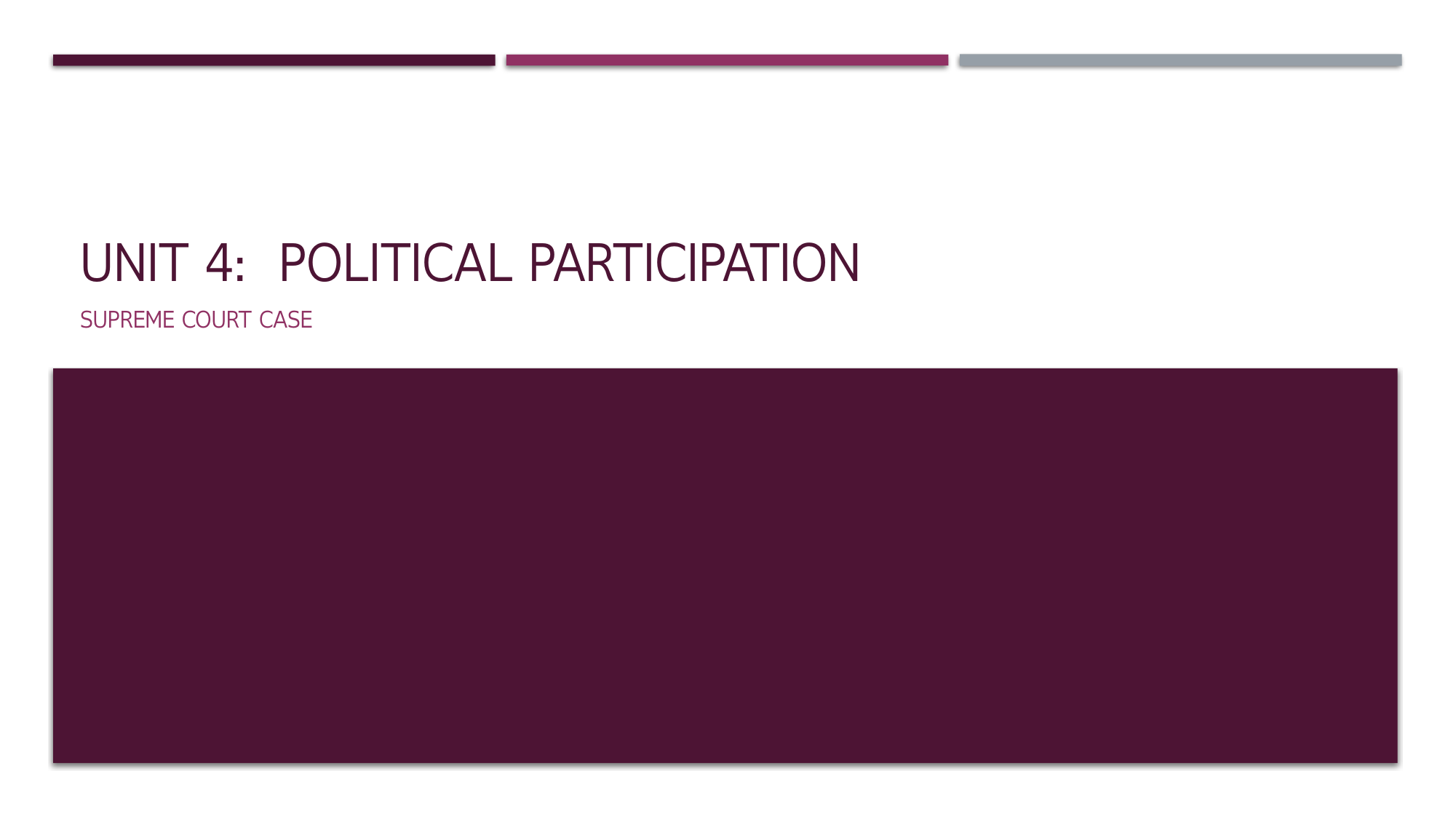

# Unit 4:  Political participation
Supreme Court case